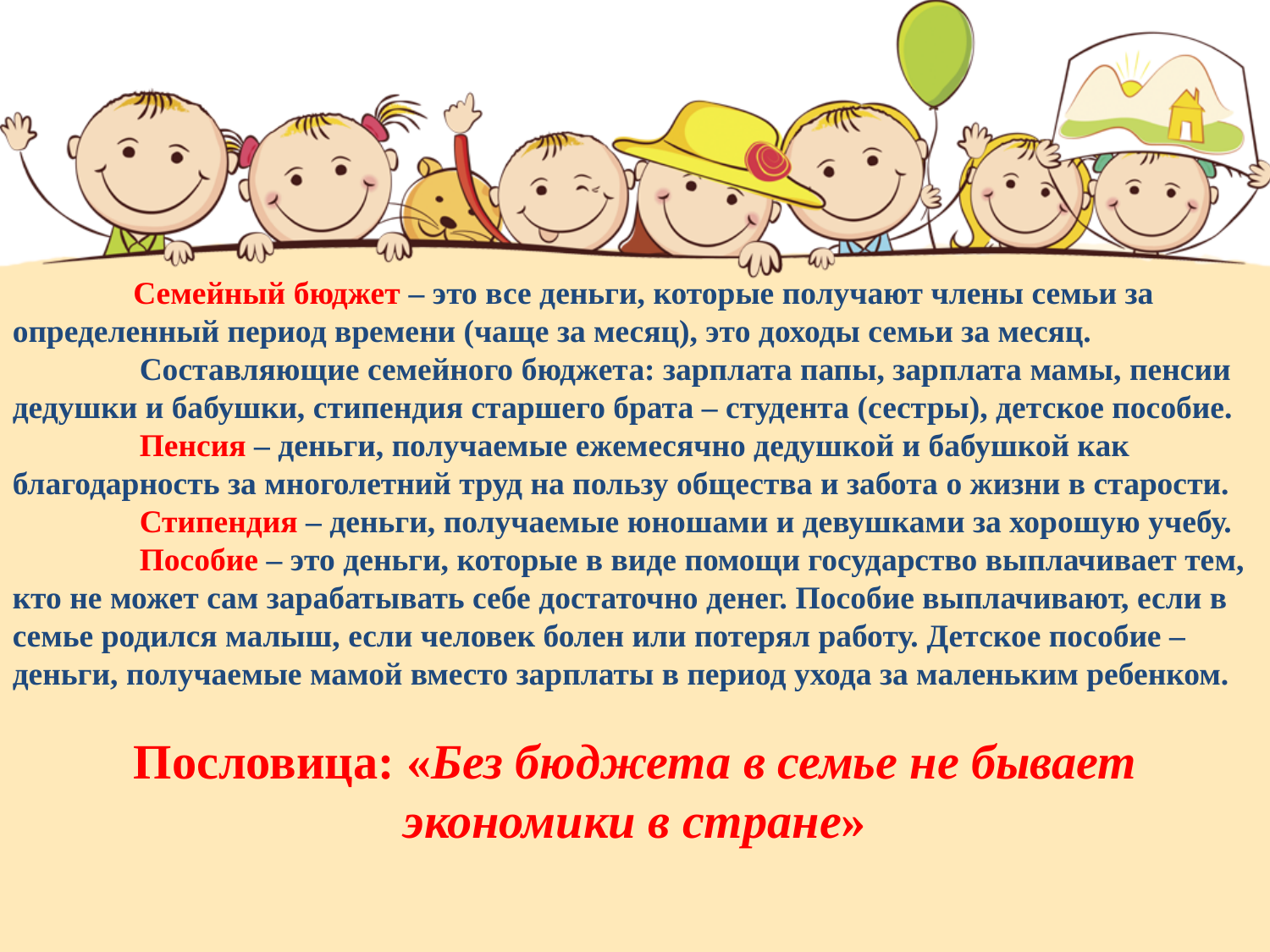

Семейный бюджет – это все деньги, которые получают члены семьи за определенный период времени (чаще за месяц), это доходы семьи за месяц.
	Составляющие семейного бюджета: зарплата папы, зарплата мамы, пенсии дедушки и бабушки, стипендия старшего брата – студента (сестры), детское пособие.
	Пенсия – деньги, получаемые ежемесячно дедушкой и бабушкой как благодарность за многолетний труд на пользу общества и забота о жизни в старости.
	Стипендия – деньги, получаемые юношами и девушками за хорошую учебу.
	Пособие – это деньги, которые в виде помощи государство выплачивает тем, кто не может сам зарабатывать себе достаточно денег. Пособие выплачивают, если в семье родился малыш, если человек болен или потерял работу. Детское пособие – деньги, получаемые мамой вместо зарплаты в период ухода за маленьким ребенком.

Пословица: «Без бюджета в семье не бывает экономики в стране»